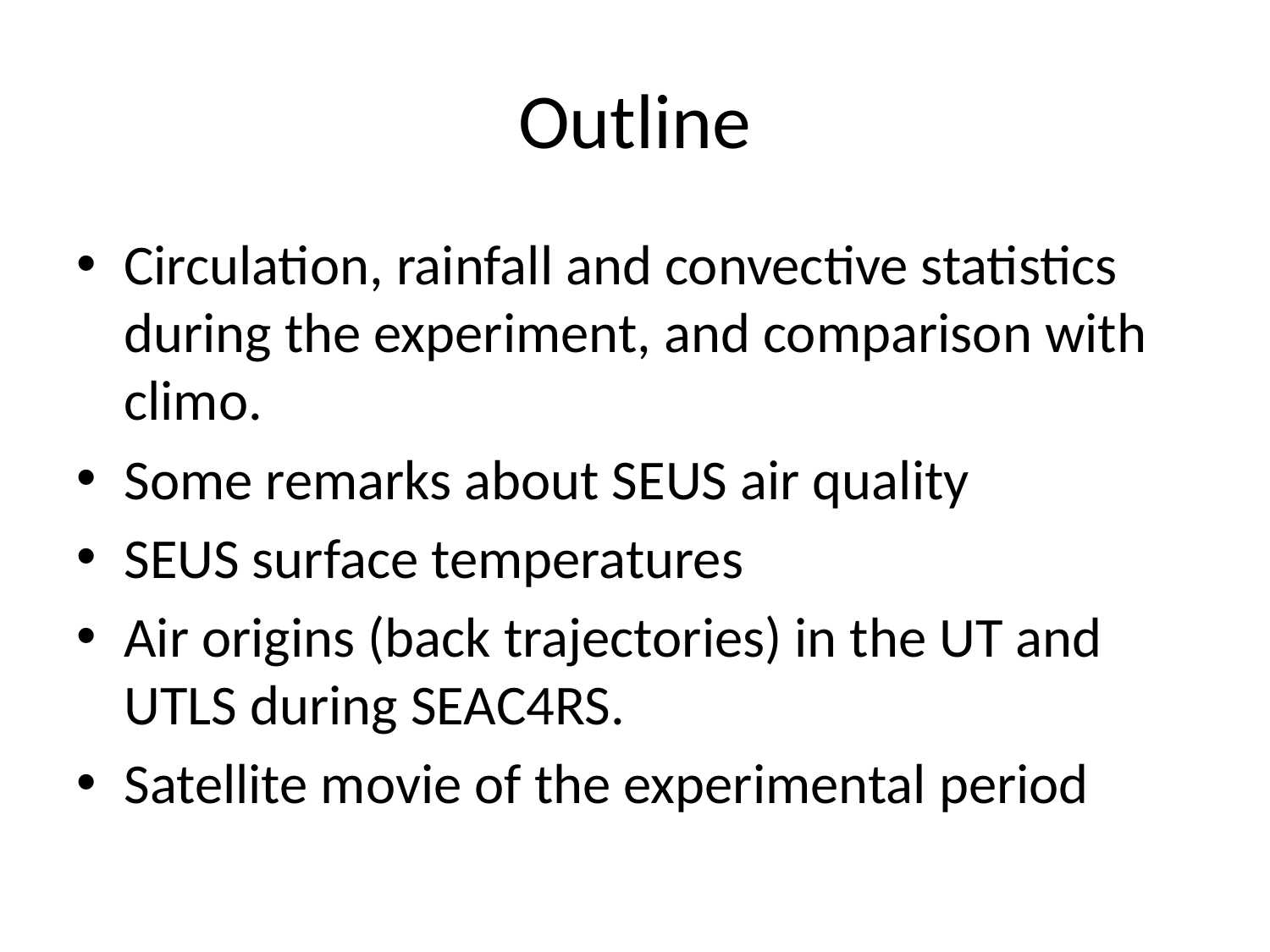

# Outline
Circulation, rainfall and convective statistics during the experiment, and comparison with climo.
Some remarks about SEUS air quality
SEUS surface temperatures
Air origins (back trajectories) in the UT and UTLS during SEAC4RS.
Satellite movie of the experimental period